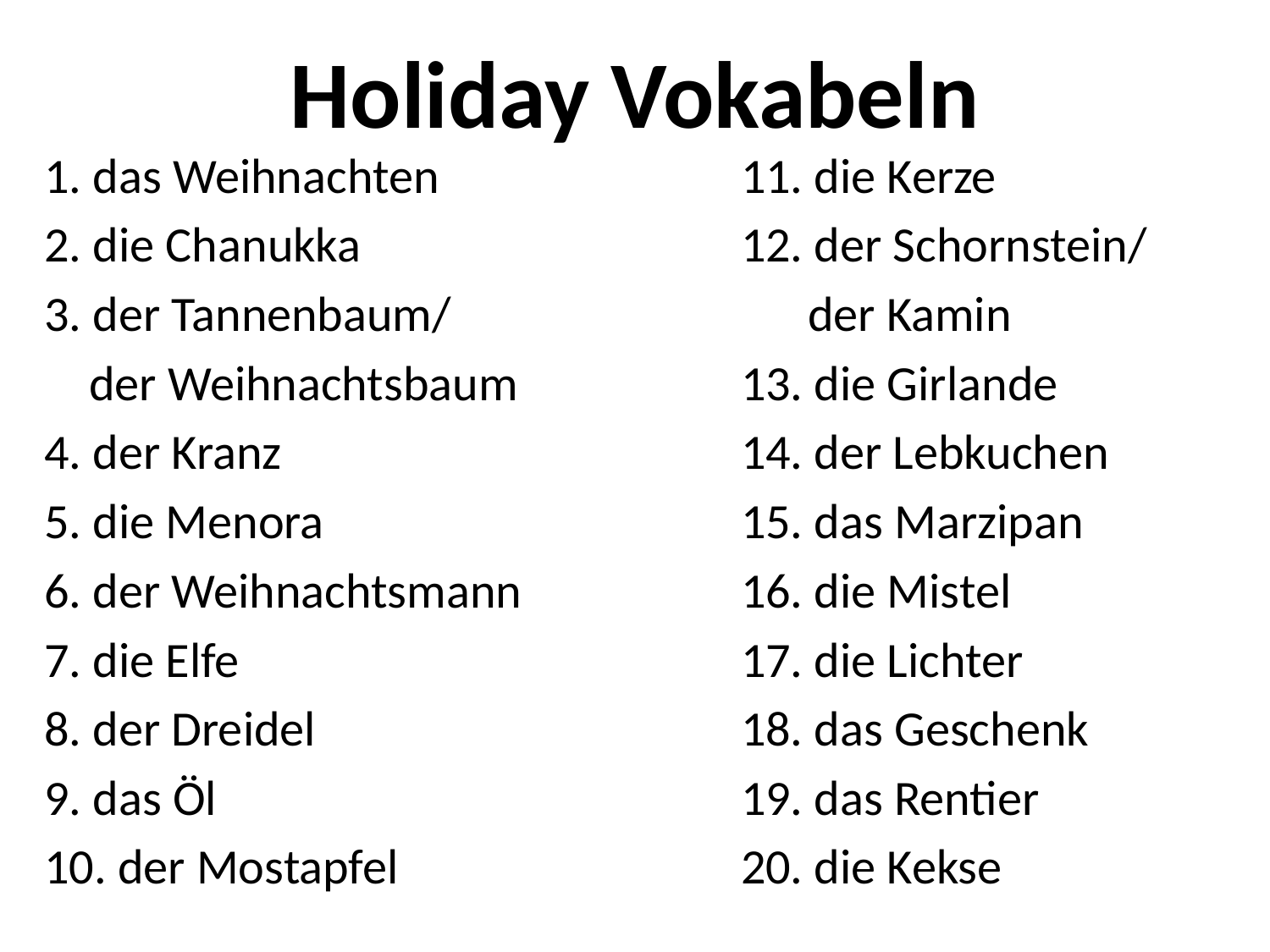

# Holiday Vokabeln
1. das Weihnachten
2. die Chanukka
3. der Tannenbaum/
    der Weihnachtsbaum
4. der Kranz
5. die Menora
6. der Weihnachtsmann
7. die Elfe
8. der Dreidel
9. das Öl
10. der Mostapfel
11. die Kerze
12. der Schornstein/
      der Kamin
13. die Girlande
14. der Lebkuchen
15. das Marzipan
16. die Mistel
17. die Lichter
18. das Geschenk
19. das Rentier
20. die Kekse